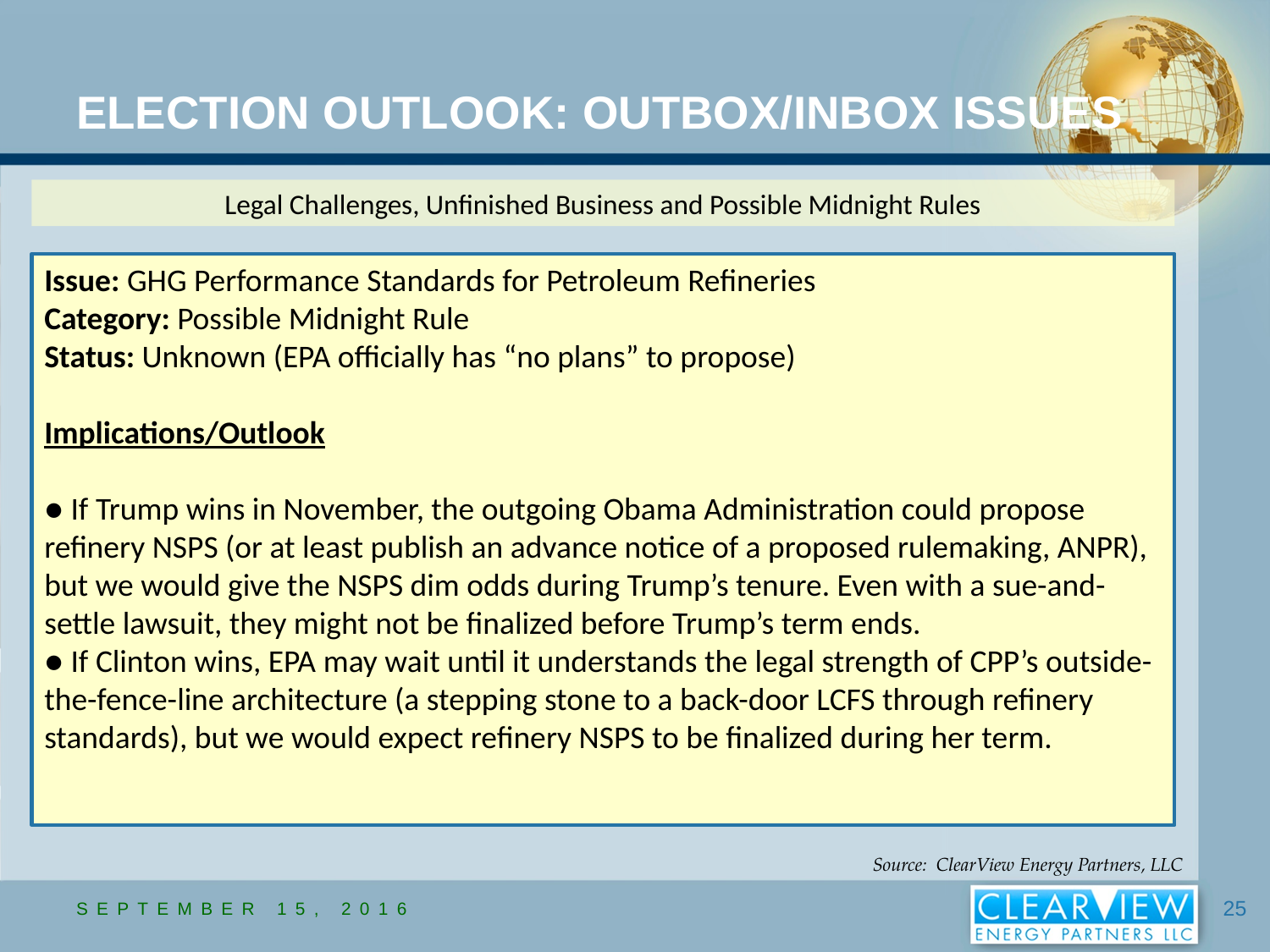

Election Outlook: Outbox/Inbox Issues
Legal Challenges, Unfinished Business and Possible Midnight Rules
Issue: GHG Performance Standards for Petroleum Refineries
Category: Possible Midnight Rule
Status: Unknown (EPA officially has “no plans” to propose)

Implications/Outlook

● If Trump wins in November, the outgoing Obama Administration could propose refinery NSPS (or at least publish an advance notice of a proposed rulemaking, ANPR), but we would give the NSPS dim odds during Trump’s tenure. Even with a sue-and-settle lawsuit, they might not be finalized before Trump’s term ends.
● If Clinton wins, EPA may wait until it understands the legal strength of CPP’s outside-the-fence-line architecture (a stepping stone to a back-door LCFS through refinery standards), but we would expect refinery NSPS to be finalized during her term.
Source:  ClearView Energy Partners, LLC
September 15, 2016
25